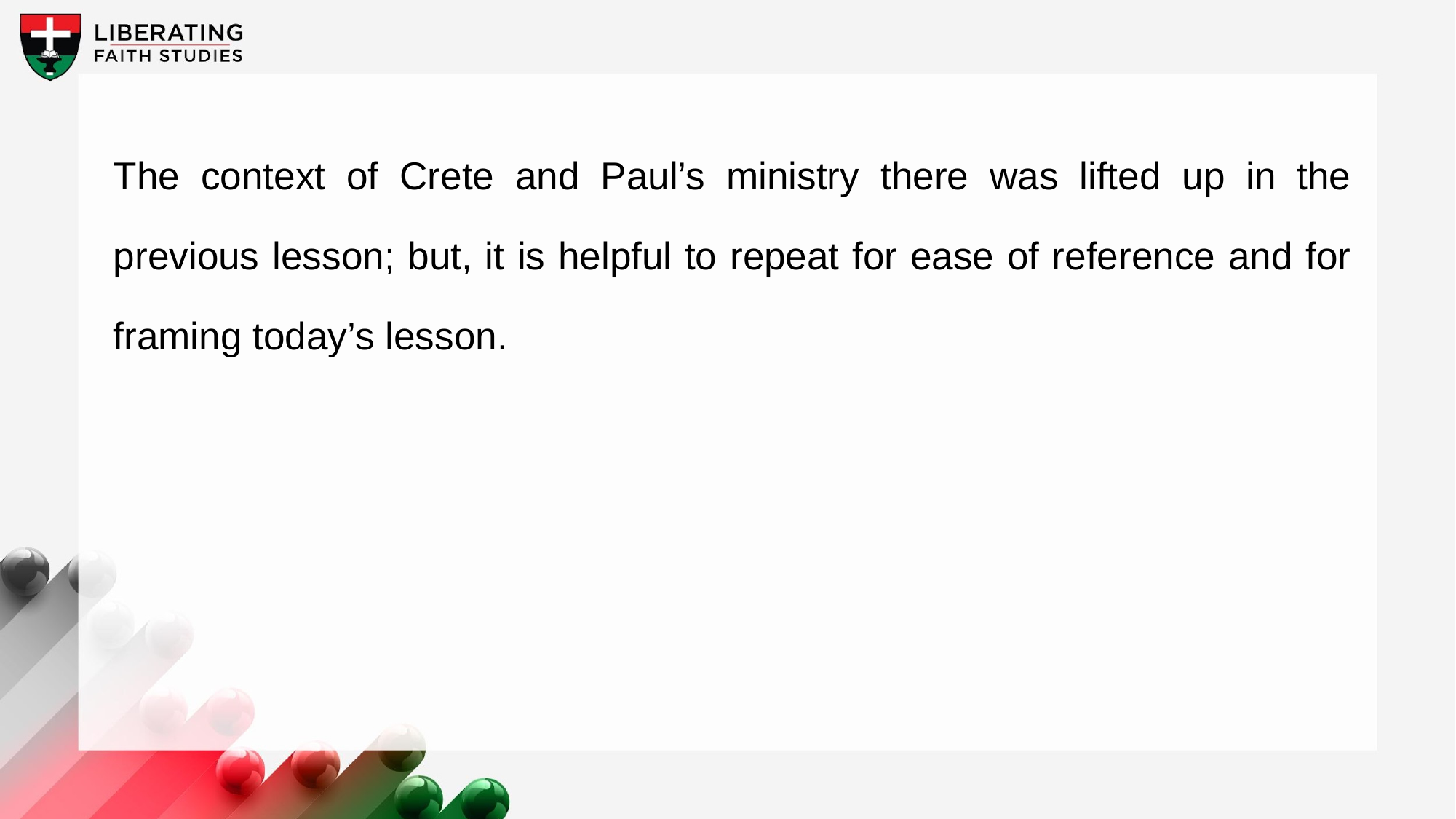

The context of Crete and Paul’s ministry there was lifted up in the previous lesson; but, it is helpful to repeat for ease of reference and for framing today’s lesson.